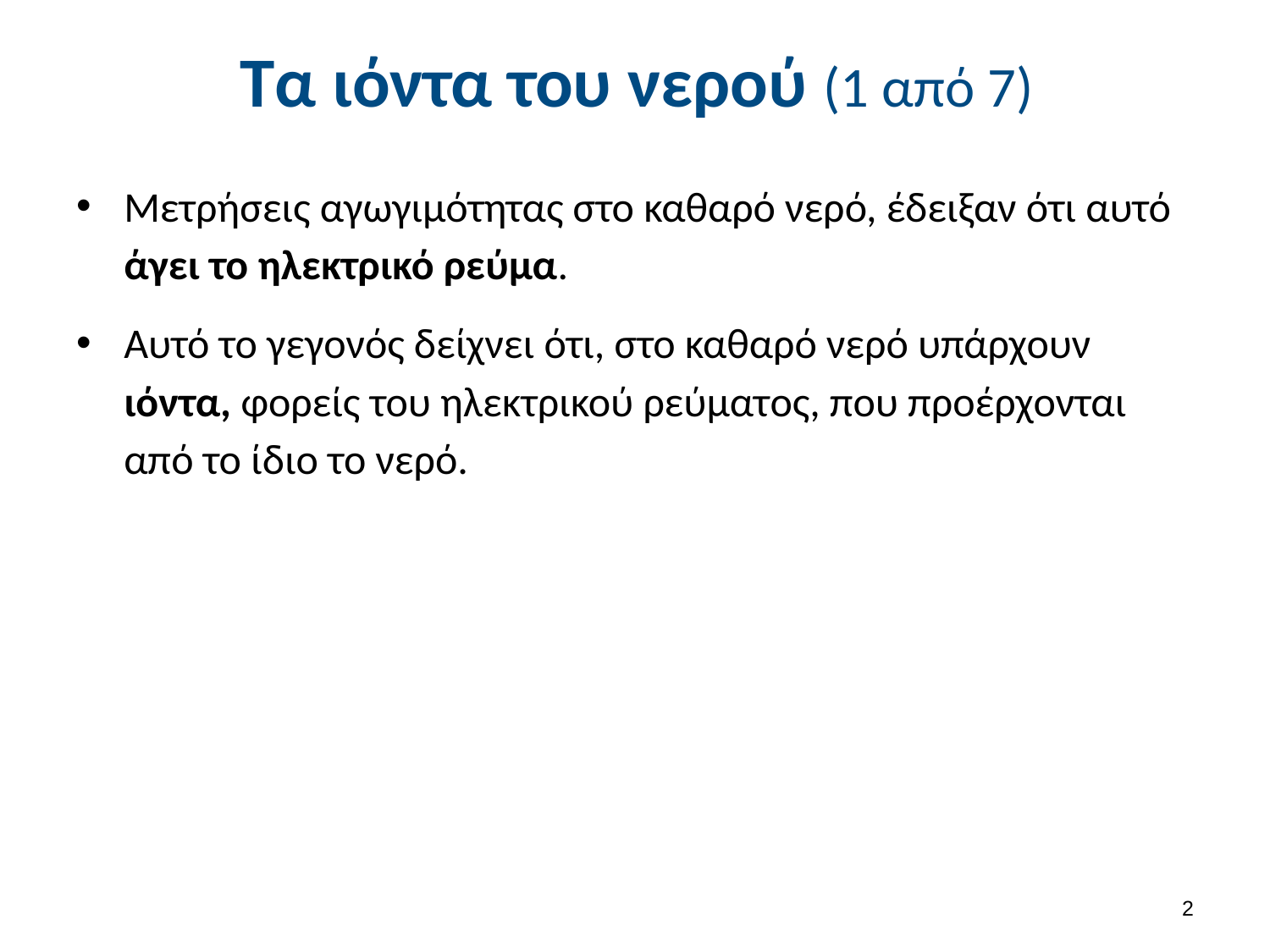

# Τα ιόντα του νερού (1 από 7)
Μετρήσεις αγωγιμότητας στο καθαρό νερό, έδειξαν ότι αυτό άγει το ηλεκτρικό ρεύμα.
Αυτό το γεγονός δείχνει ότι, στο καθαρό νερό υπάρχουν ιόντα, φoρείς του ηλεκτρικού ρεύματoς, που προέρχονται από το ίδιο το νερό.
2